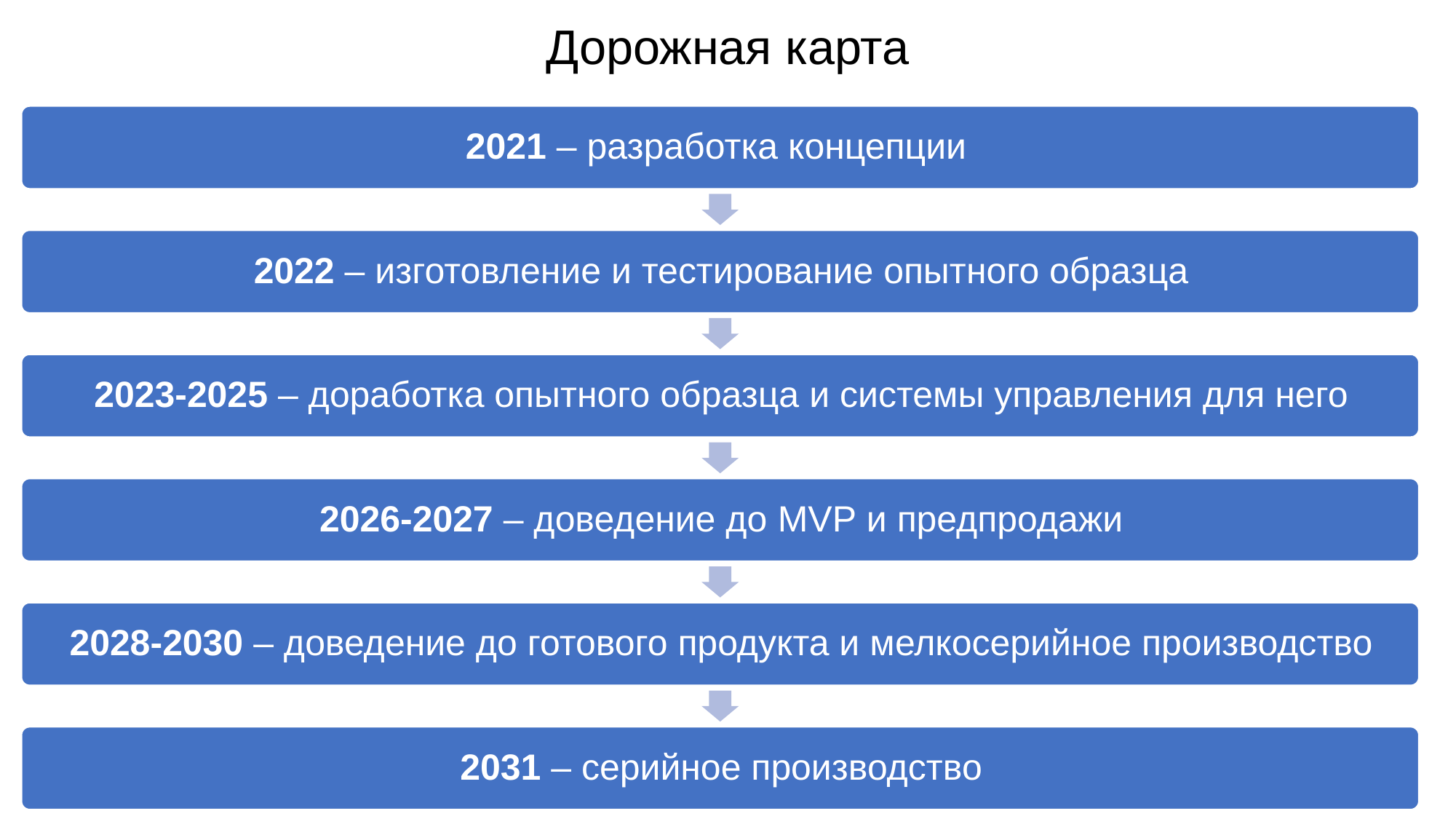

Дорожная карта
2021 – разработка концепции

2022 – изготовление и тестирование опытного образца

2023-2025 – доработка опытного образца и системы управления для него

2026-2027 – доведение до MVP и предпродажи

2028-2030 – доведение до готового продукта и мелкосерийное производство

2031 – серийное производство